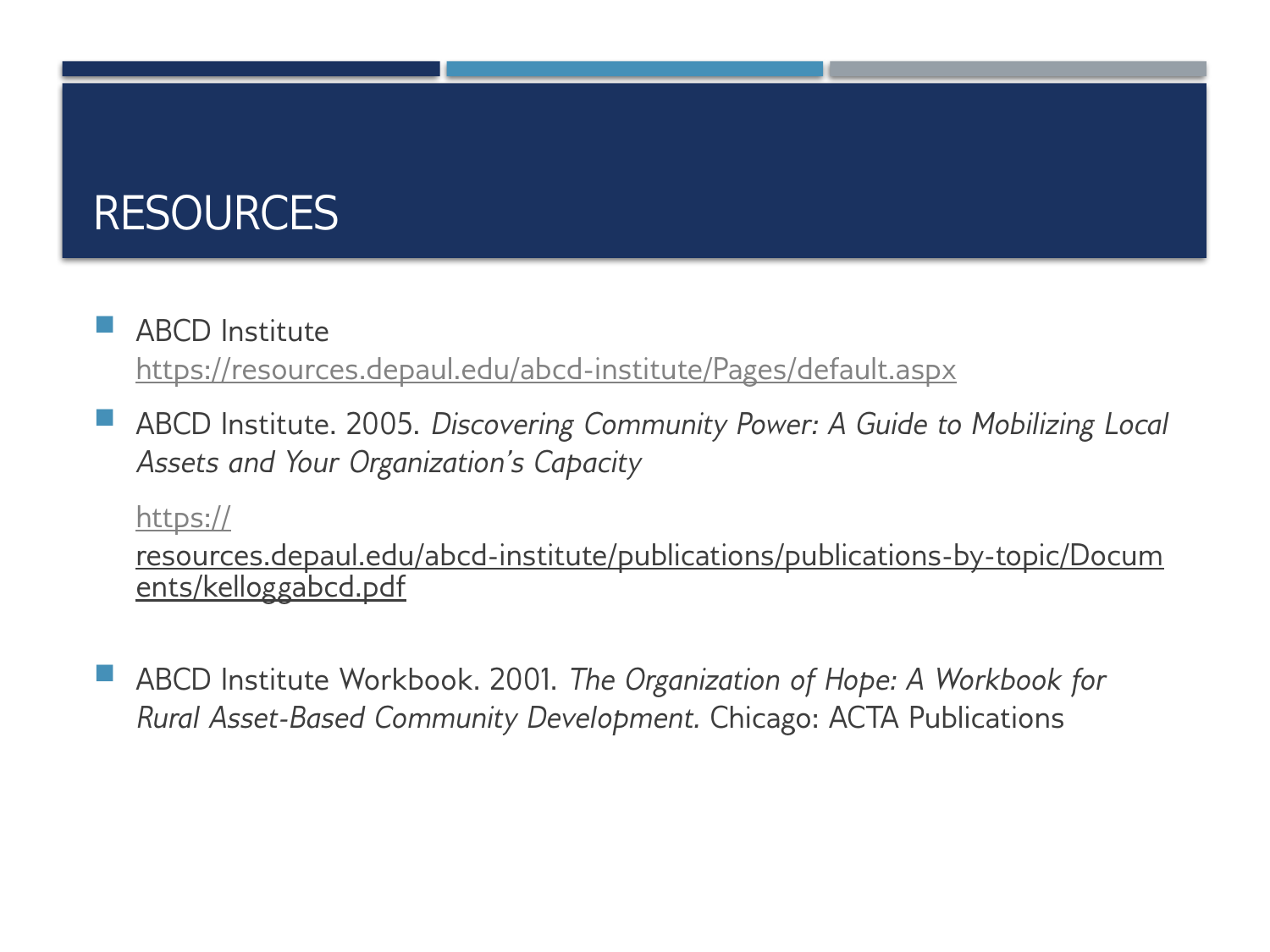

# Resources
ABCD Institute                                                 https://resources.depaul.edu/abcd-institute/Pages/default.aspx
ABCD Institute. 2005. Discovering Community Power: A Guide to Mobilizing Local Assets and Your Organization’s Capacity
	https://resources.depaul.edu/abcd-institute/publications/publications-by-topic/Documents/kelloggabcd.pdf
ABCD Institute Workbook. 2001. The Organization of Hope: A Workbook for Rural Asset-Based Community Development. Chicago: ACTA Publications